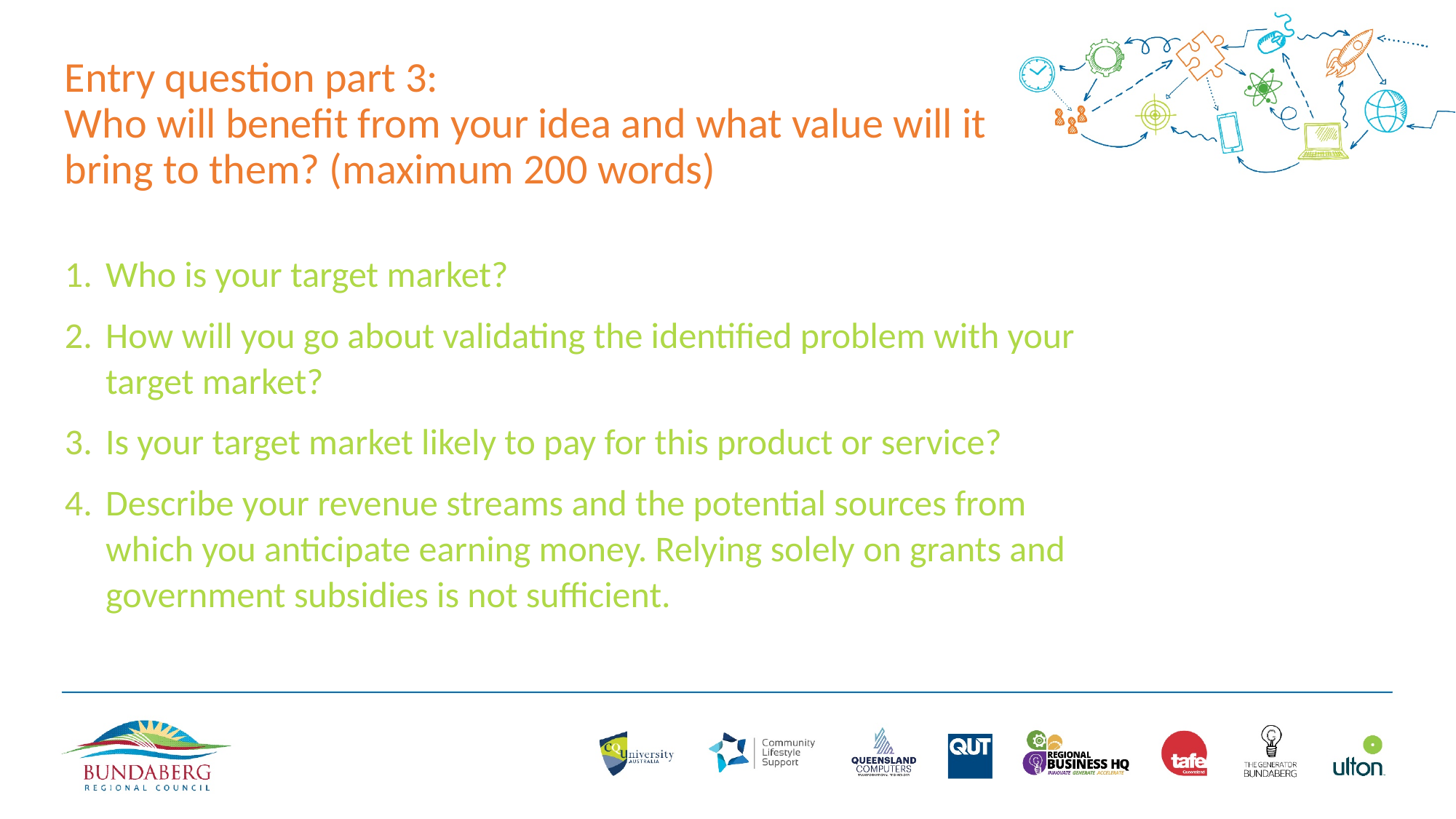

# Entry question part 3: Who will benefit from your idea and what value will it bring to them? (maximum 200 words)
Who is your target market?
How will you go about validating the identified problem with your target market?
Is your target market likely to pay for this product or service?
Describe your revenue streams and the potential sources from which you anticipate earning money. Relying solely on grants and government subsidies is not sufficient.